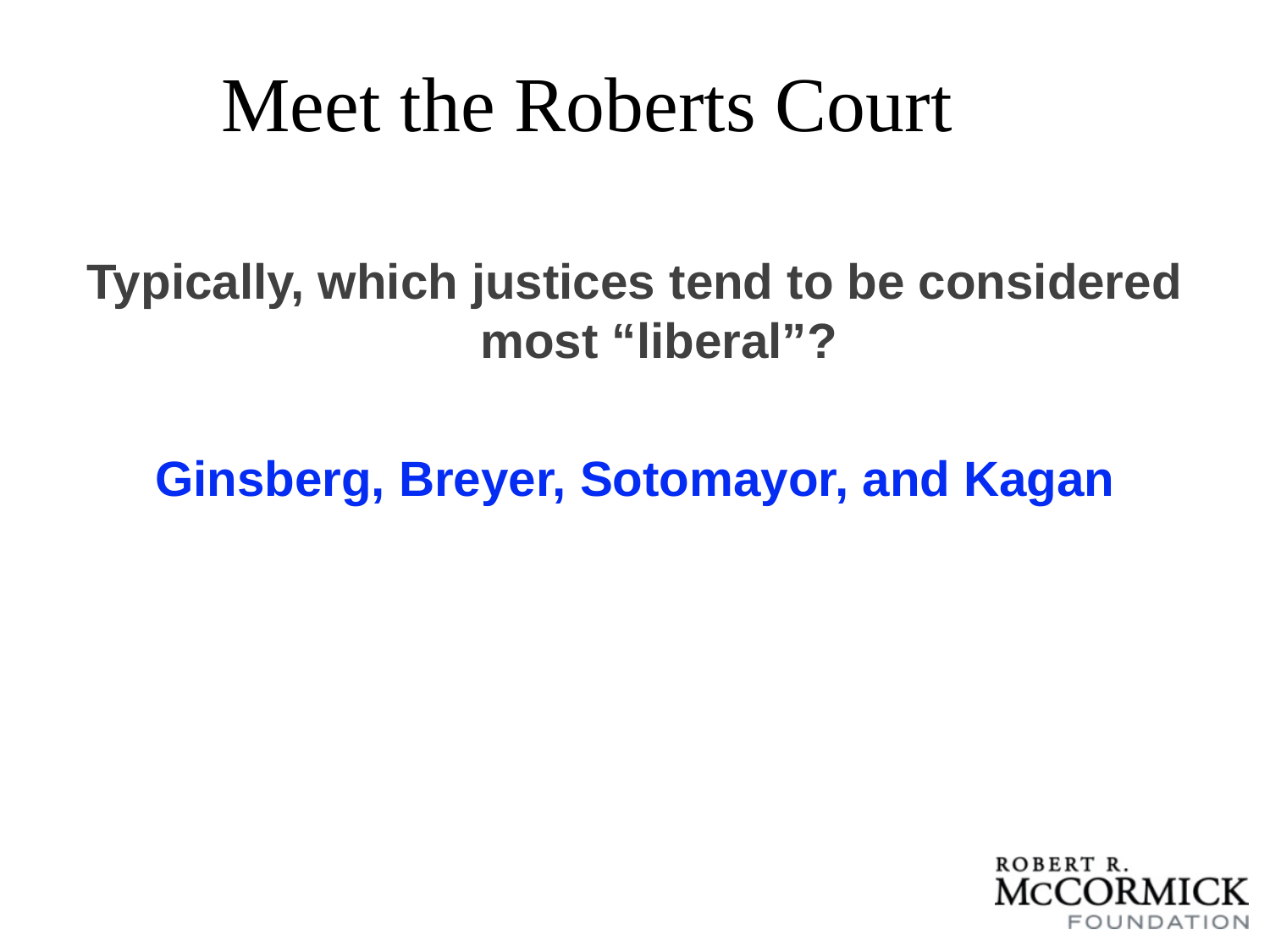

# Meet the Roberts Court
Typically, which justices tend to be considered most “liberal”?

Ginsberg, Breyer, Sotomayor, and Kagan